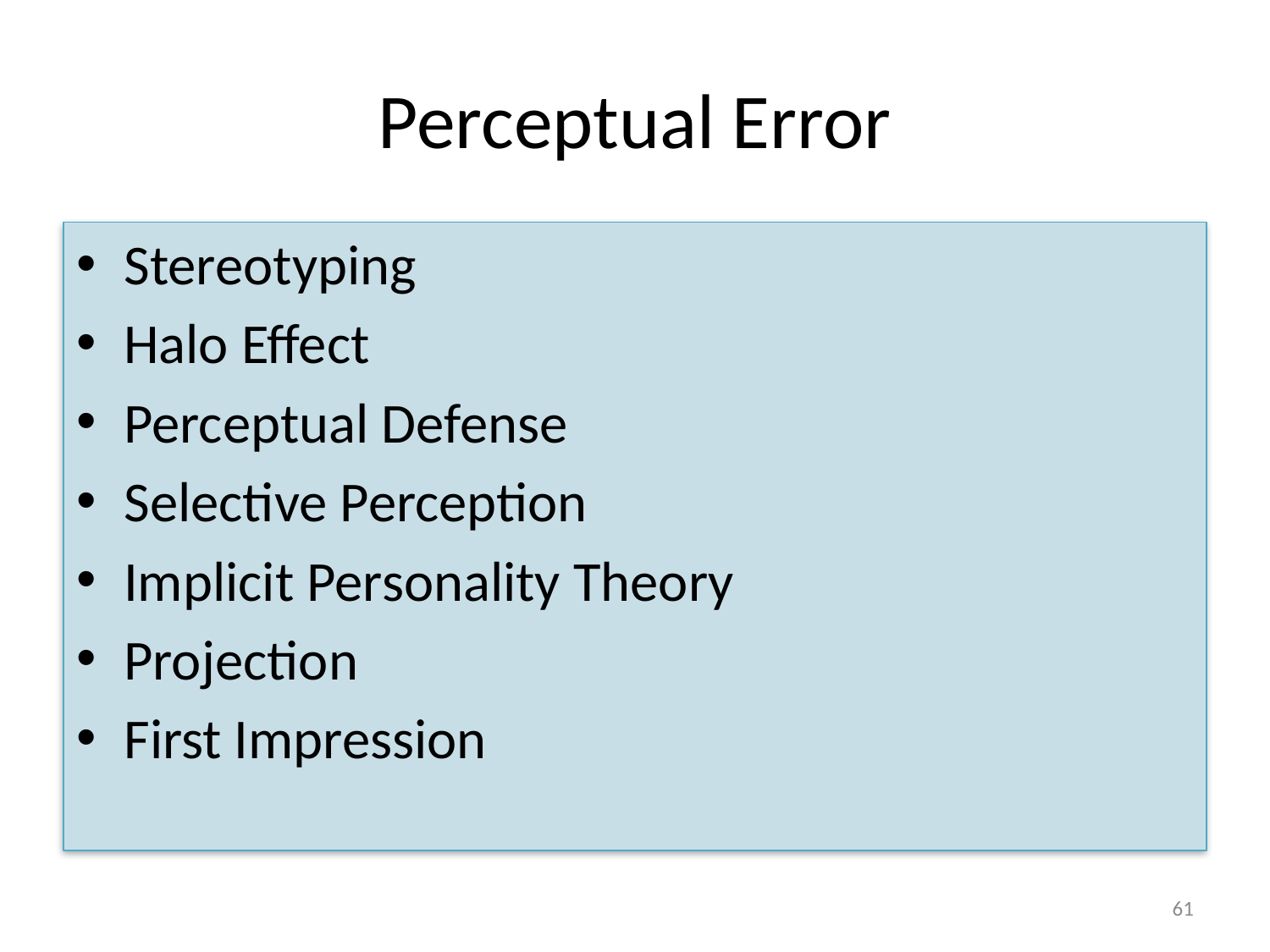

# Perceptual Error
Stereotyping
Halo Effect
Perceptual Defense
Selective Perception
Implicit Personality Theory
Projection
First Impression
61